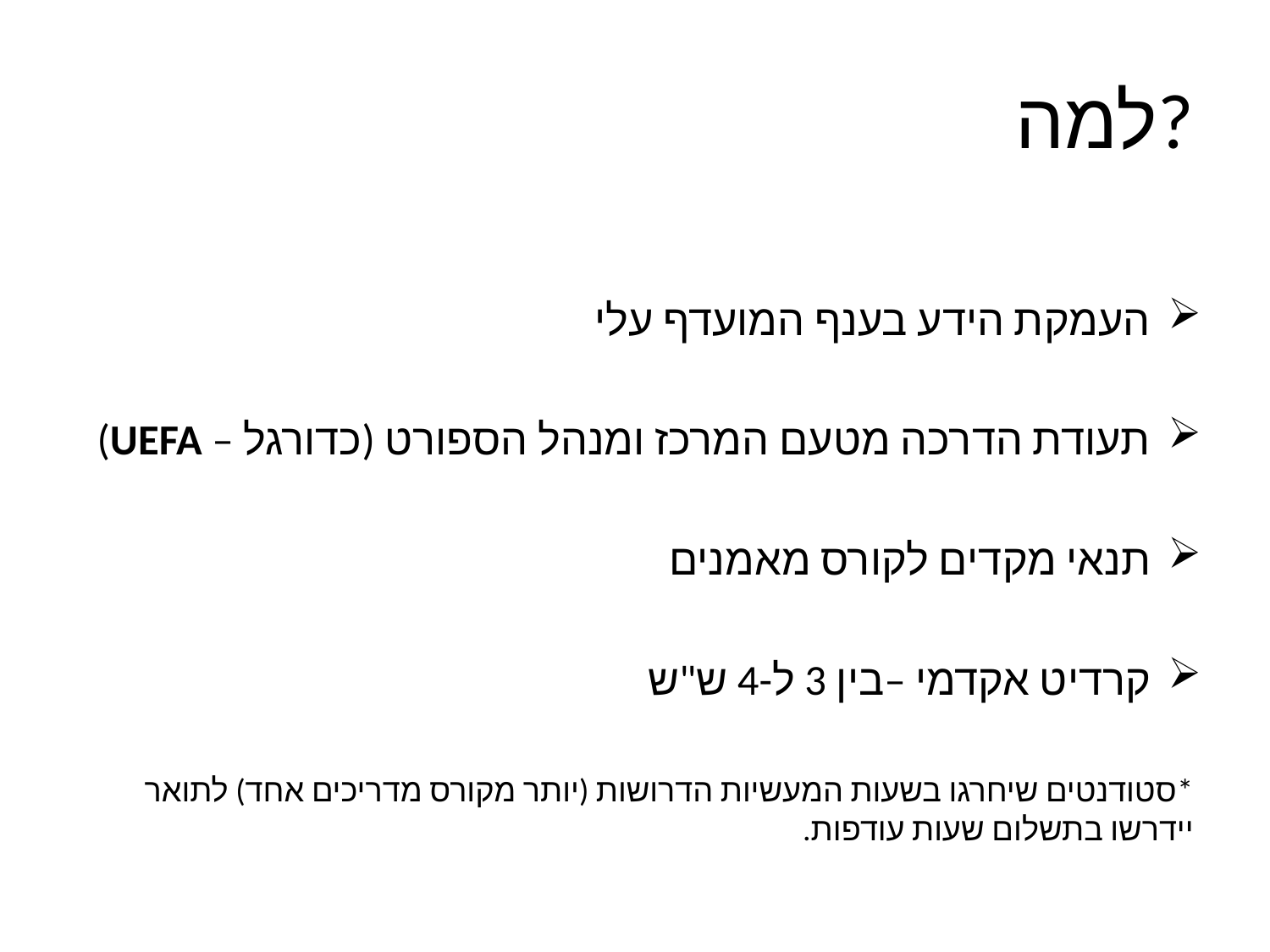

# למה?

העמקת הידע בענף המועדף עלי

תעודת הדרכה מטעם המרכז ומנהל הספורט (כדורגל – UEFA)

תנאי מקדים לקורס מאמנים

קרדיט אקדמי –בין 3 ל-4 ש"ש

*סטודנטים שיחרגו בשעות המעשיות הדרושות (יותר מקורס מדריכים אחד) לתואר יידרשו בתשלום שעות עודפות.